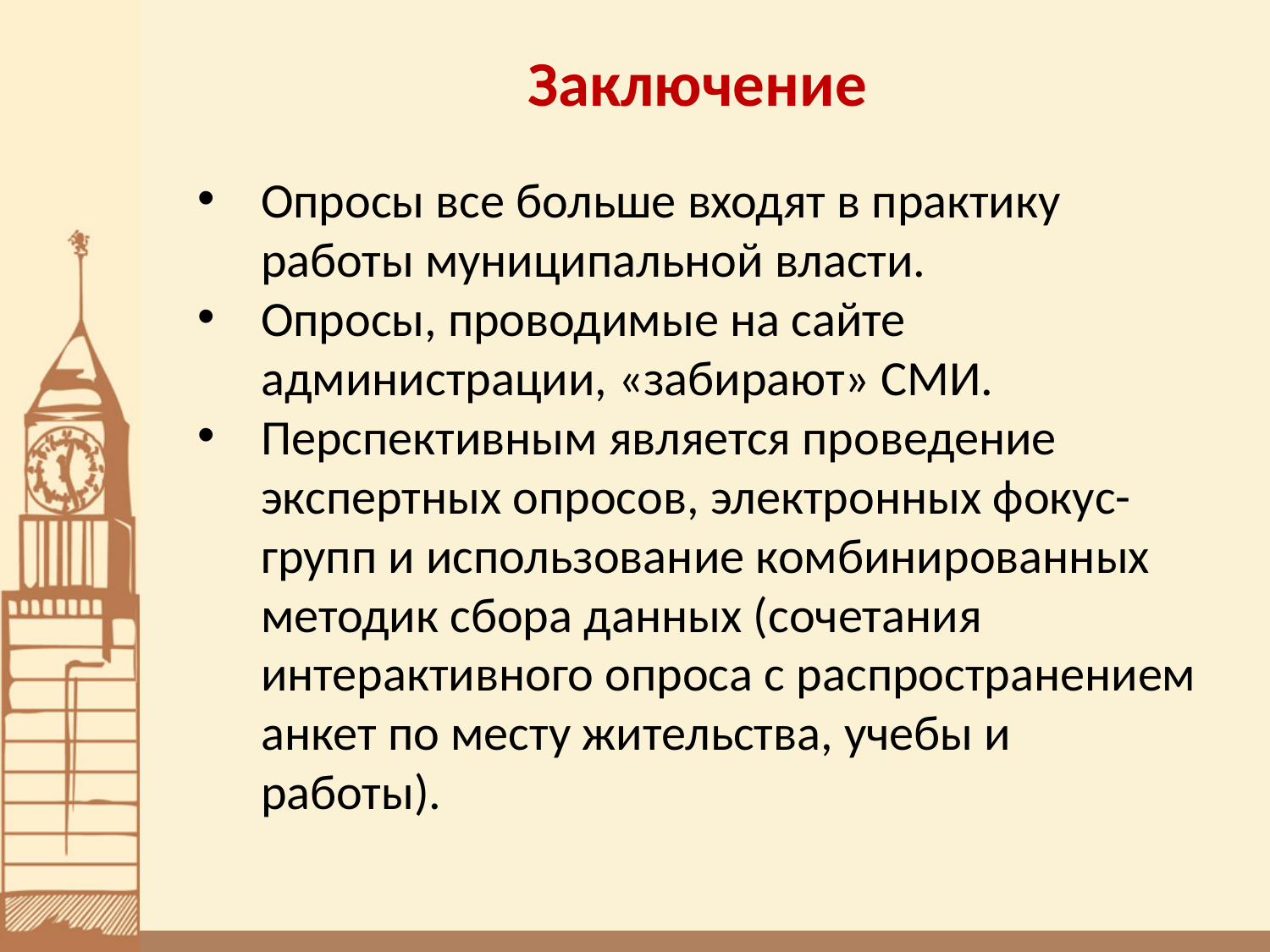

# Заключение
Опросы все больше входят в практику работы муниципальной власти.
Опросы, проводимые на сайте администрации, «забирают» СМИ.
Перспективным является проведение экспертных опросов, электронных фокус-групп и использование комбинированных методик сбора данных (сочетания интерактивного опроса с распространением анкет по месту жительства, учебы и работы).